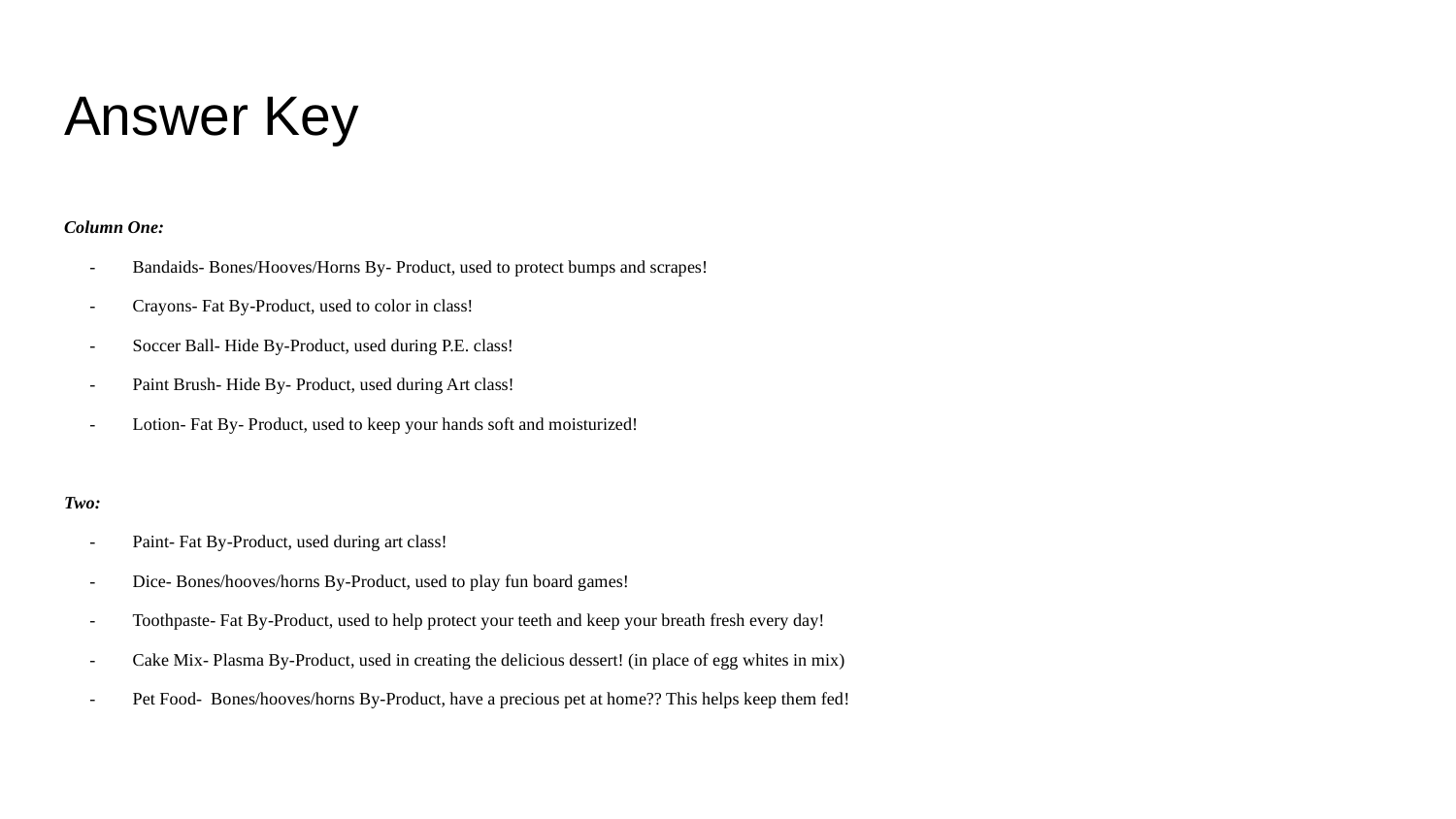

# Answer Key
Column One:
Bandaids- Bones/Hooves/Horns By- Product, used to protect bumps and scrapes!
Crayons- Fat By-Product, used to color in class!
Soccer Ball- Hide By-Product, used during P.E. class!
Paint Brush- Hide By- Product, used during Art class!
Lotion- Fat By- Product, used to keep your hands soft and moisturized!

Two:
Paint- Fat By-Product, used during art class!
Dice- Bones/hooves/horns By-Product, used to play fun board games!
Toothpaste- Fat By-Product, used to help protect your teeth and keep your breath fresh every day!
Cake Mix- Plasma By-Product, used in creating the delicious dessert! (in place of egg whites in mix)
Pet Food-  Bones/hooves/horns By-Product, have a precious pet at home?? This helps keep them fed!